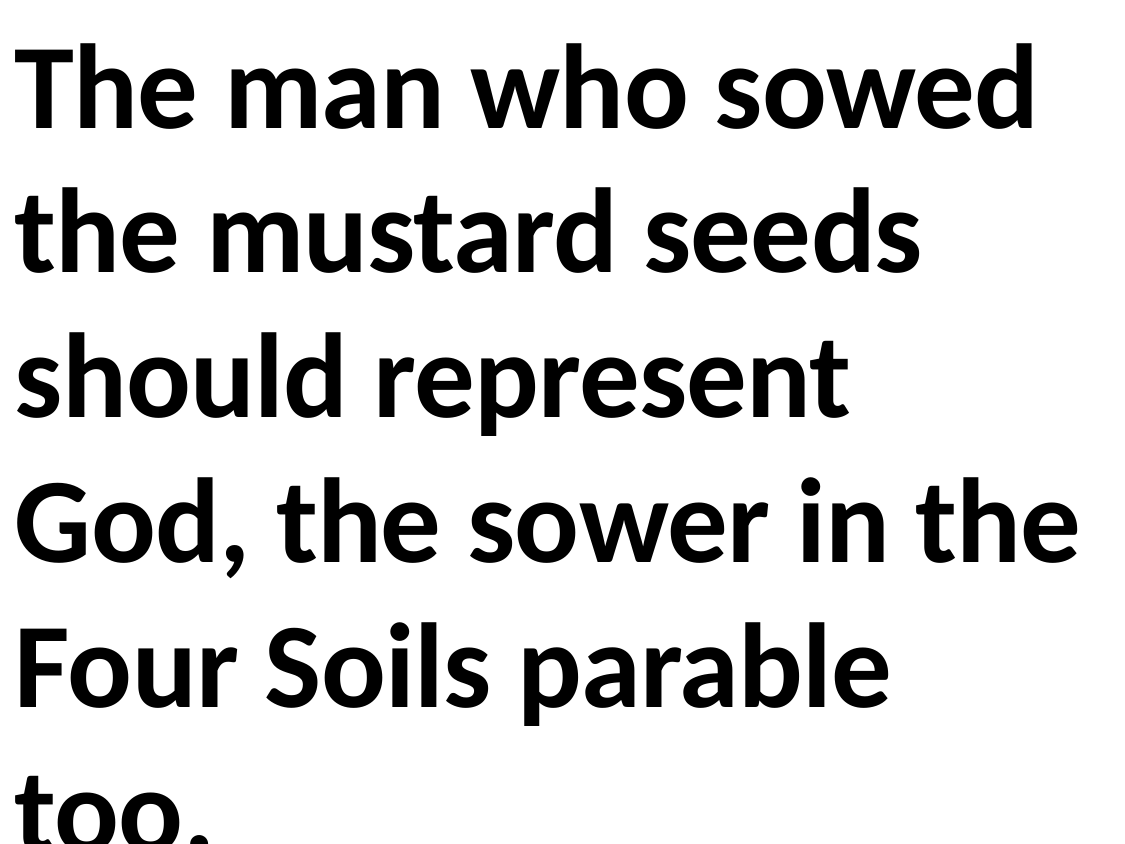

The man who sowed the mustard seeds should represent God, the sower in the Four Soils parable too.